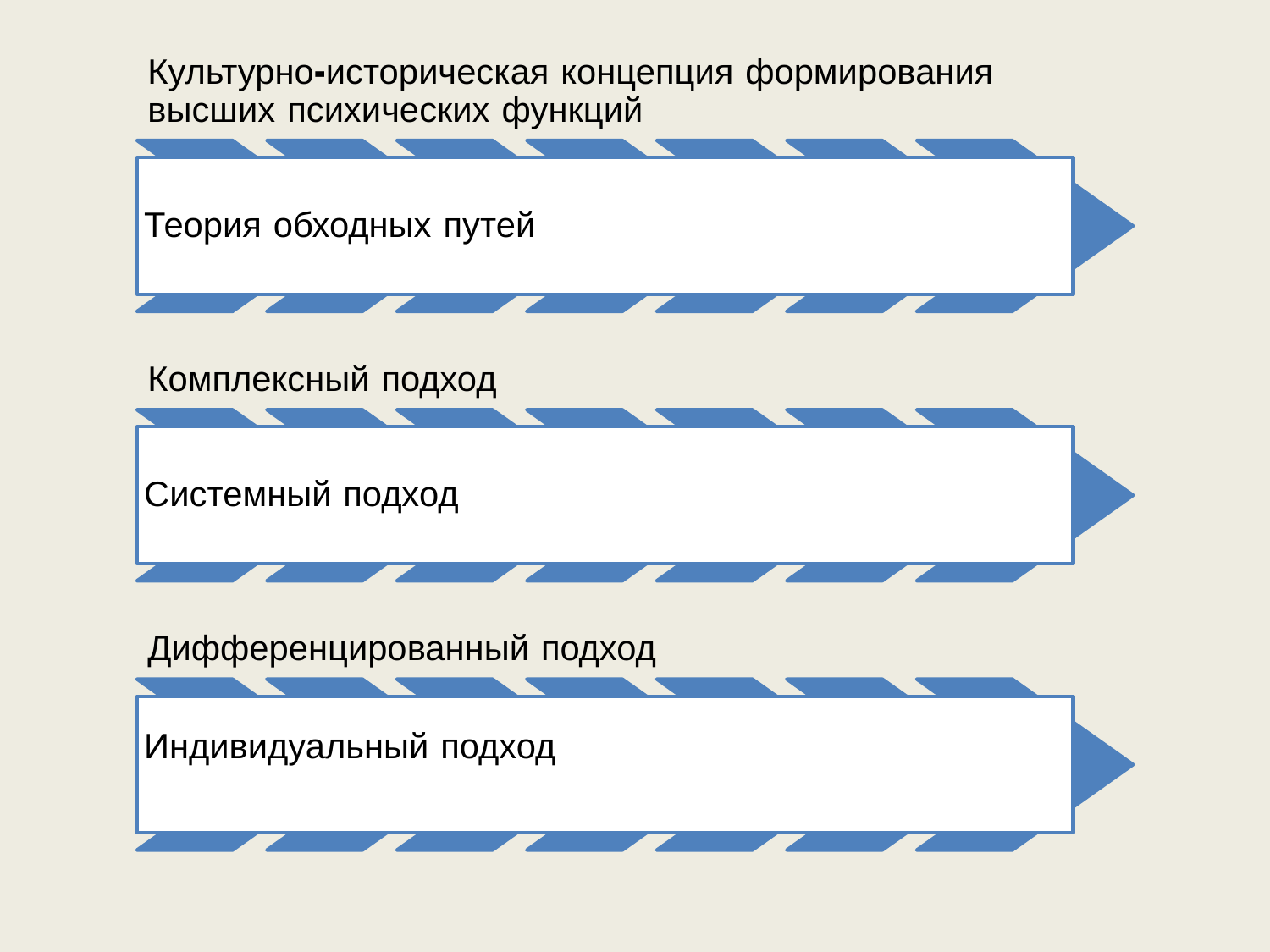

#
Культурно-историческая концепция формирования высших психических функций
Теория обходных путей
Комплексный подход
Системный подход
Дифференцированный подход
Индивидуальный подход